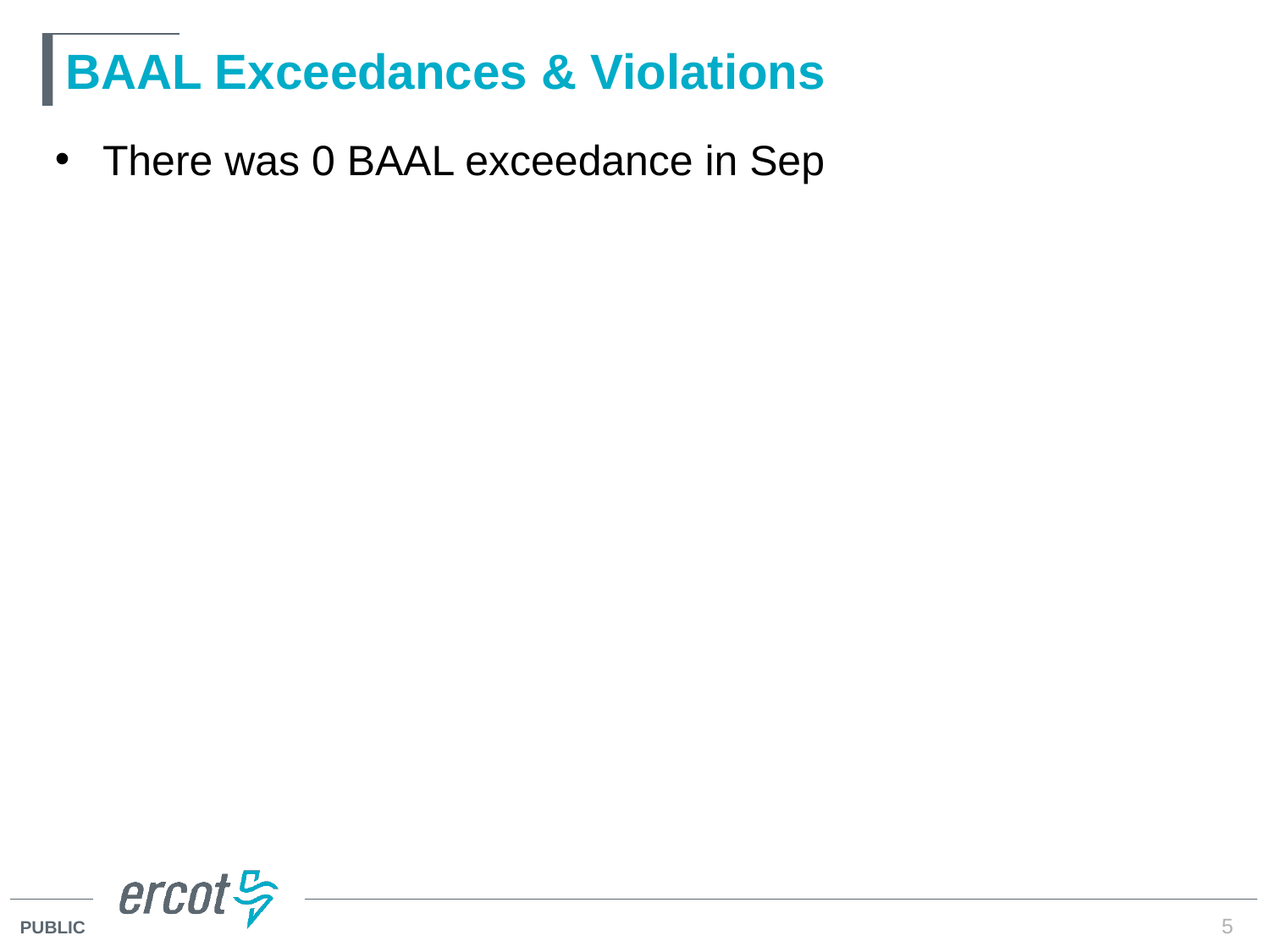

# BAAL Exceedances & Violations
There was 0 BAAL exceedance in Sep

5